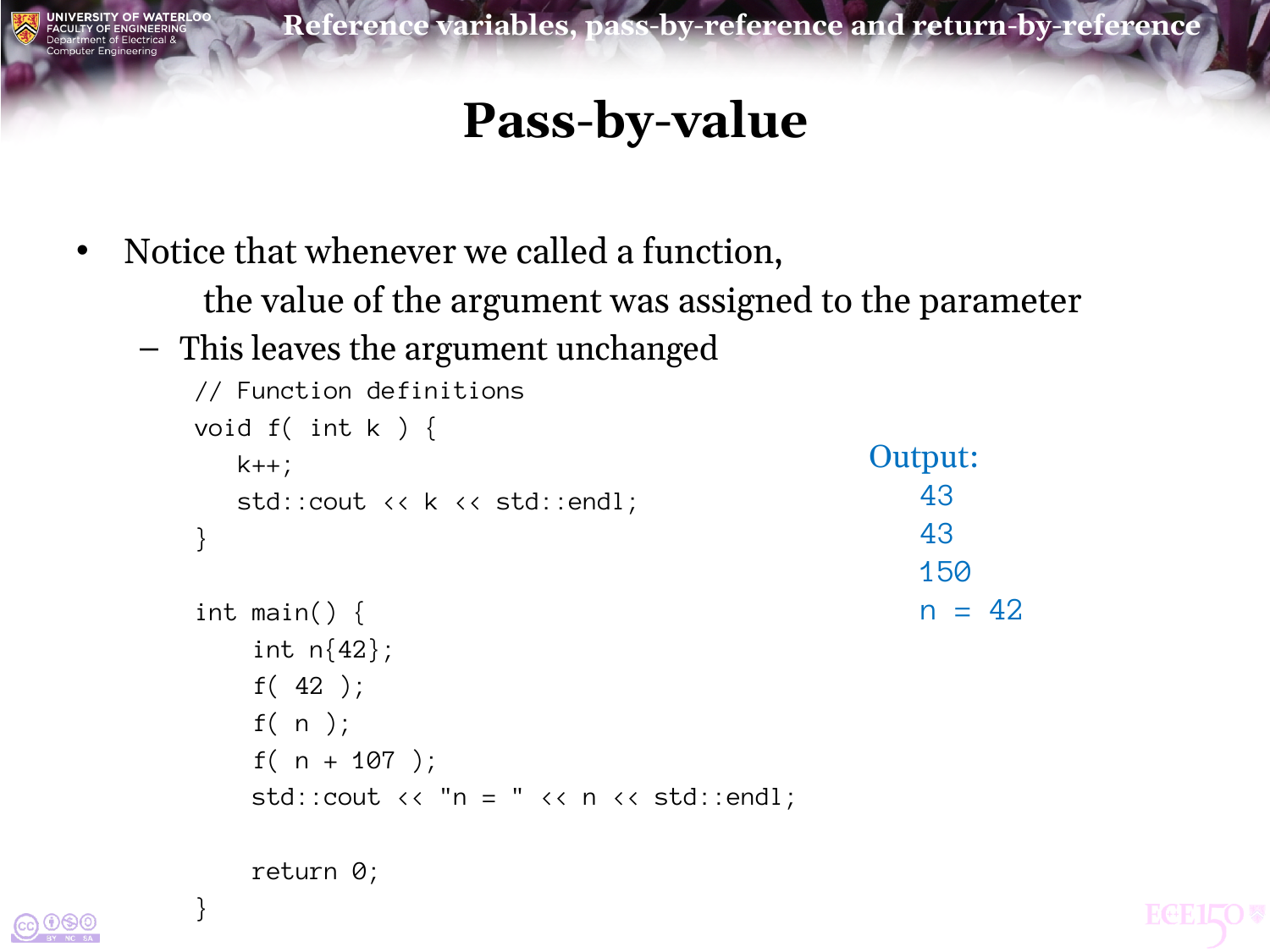

# Pass-by-value
Notice that whenever we called a function,
	the value of the argument was assigned to the parameter
This leaves the argument unchanged
// Function definitions
void f( int k ) {
   k++;
   std::cout << k << std::endl;
}

int main() {
    int n{42};
    f( 42 );
    f( n );
    f( n + 107 );
    std::cout << "n = " << n << std::endl;

    return 0;
}
Output:
   43
   43
   150
   n = 42